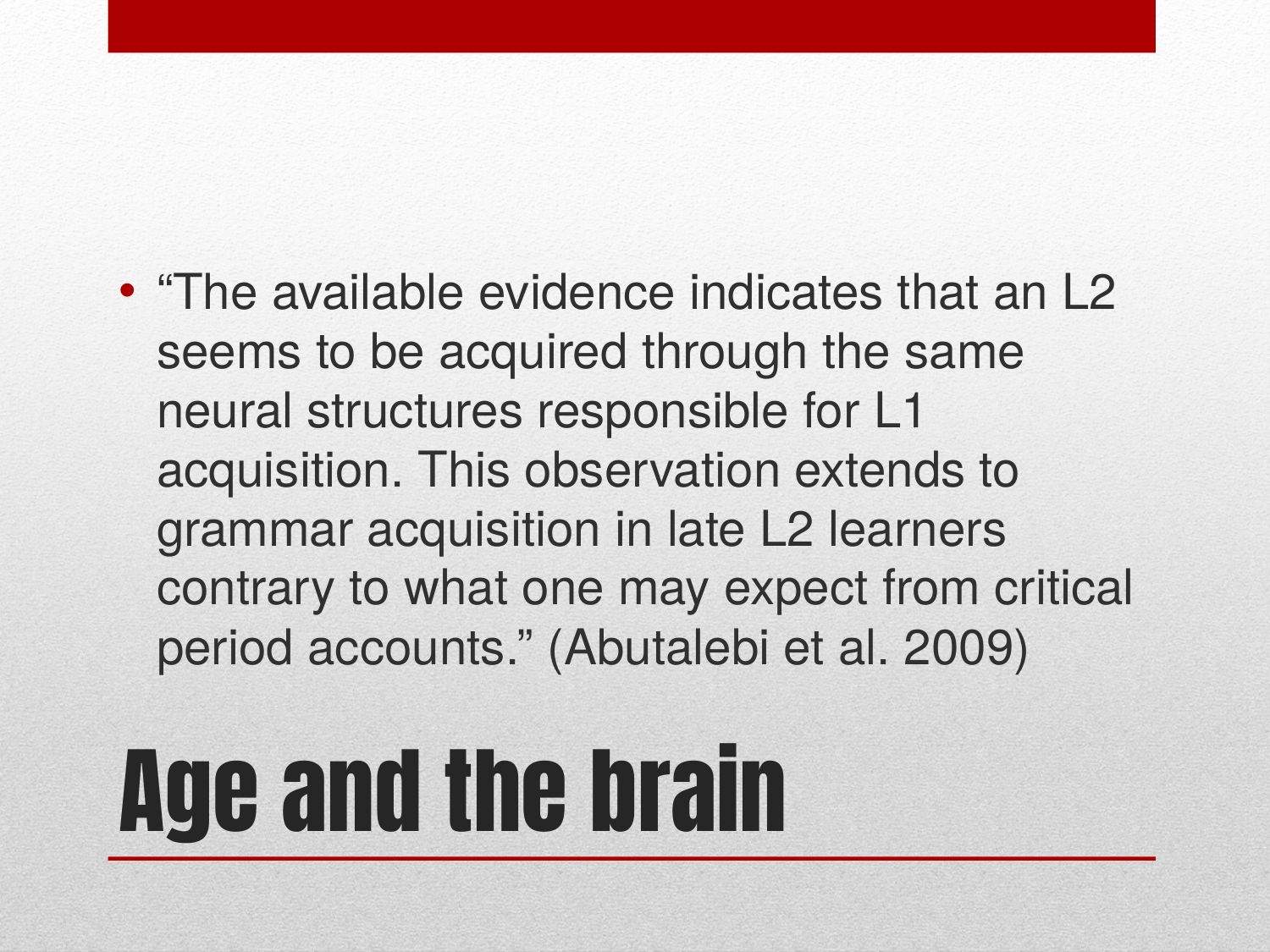

“The available evidence indicates that an L2 seems to be acquired through the same neural structures responsible for L1 acquisition. This observation extends to grammar acquisition in late L2 learners contrary to what one may expect from critical period accounts.” (Abutalebi et al. 2009)

# Age and the brain